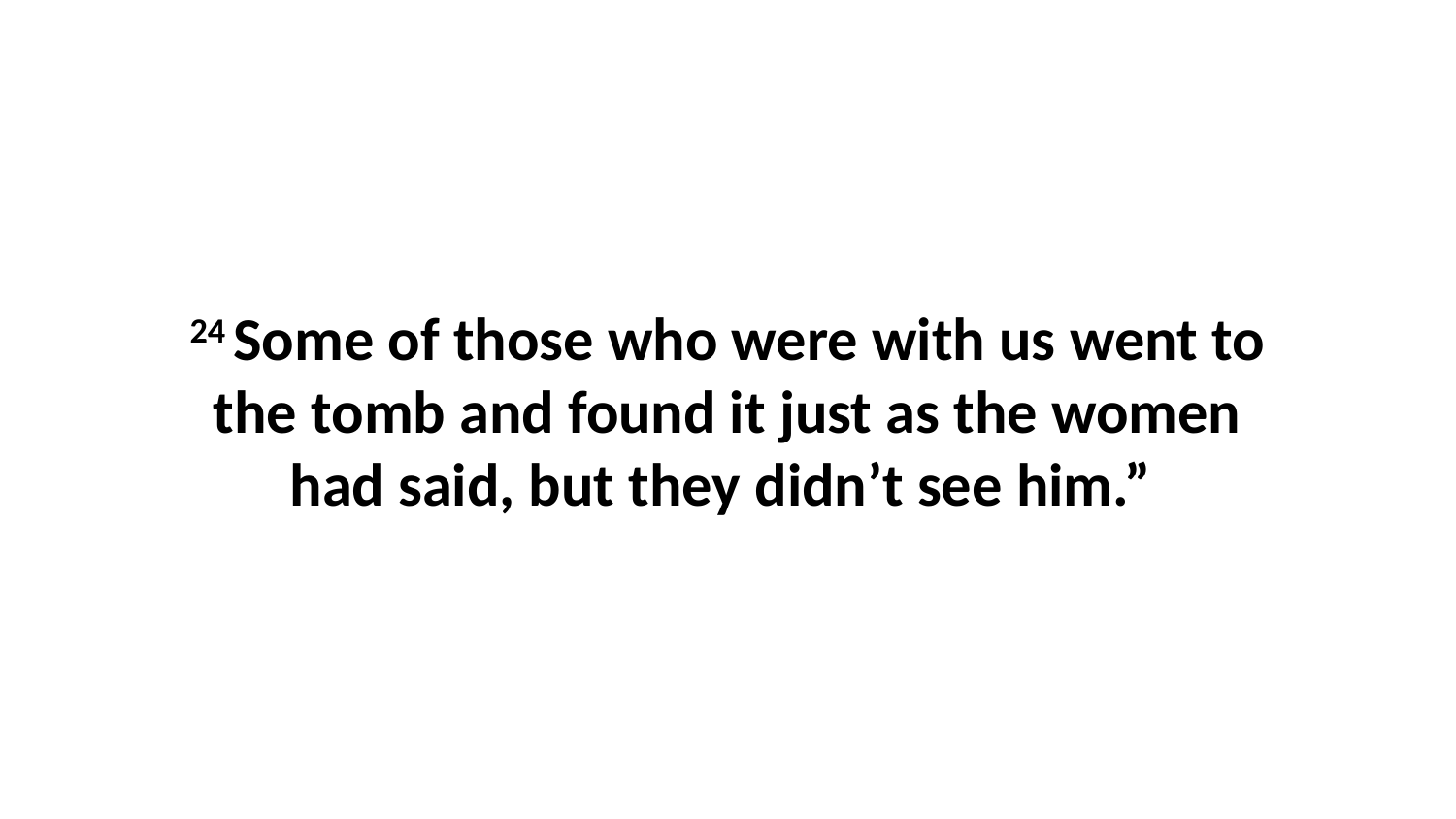

24 Some of those who were with us went to the tomb and found it just as the women had said, but they didn’t see him.”